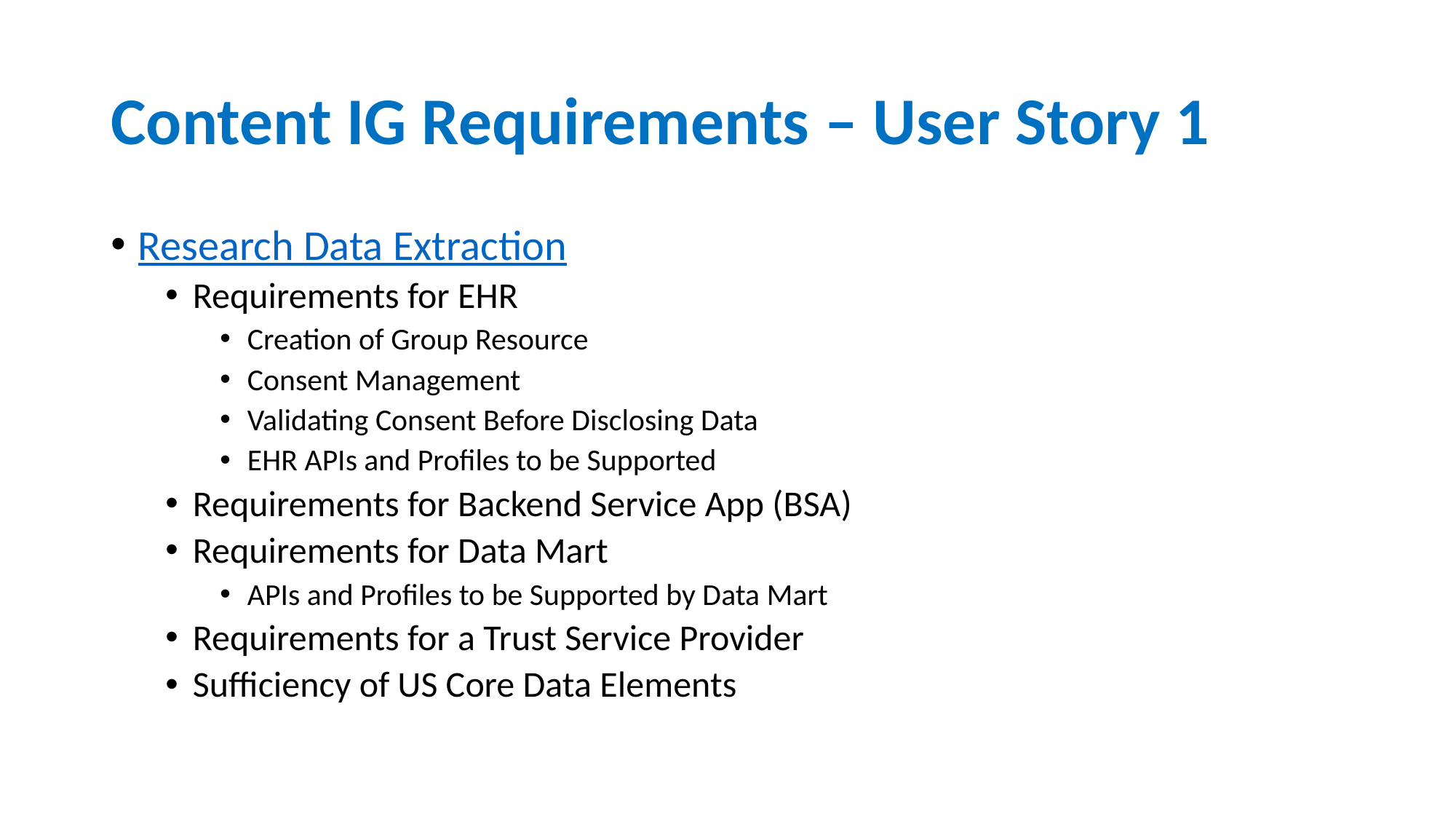

# Content IG Requirements – User Story 1
Research Data Extraction
Requirements for EHR
Creation of Group Resource
Consent Management
Validating Consent Before Disclosing Data
EHR APIs and Profiles to be Supported
Requirements for Backend Service App (BSA)
Requirements for Data Mart
APIs and Profiles to be Supported by Data Mart
Requirements for a Trust Service Provider
Sufficiency of US Core Data Elements